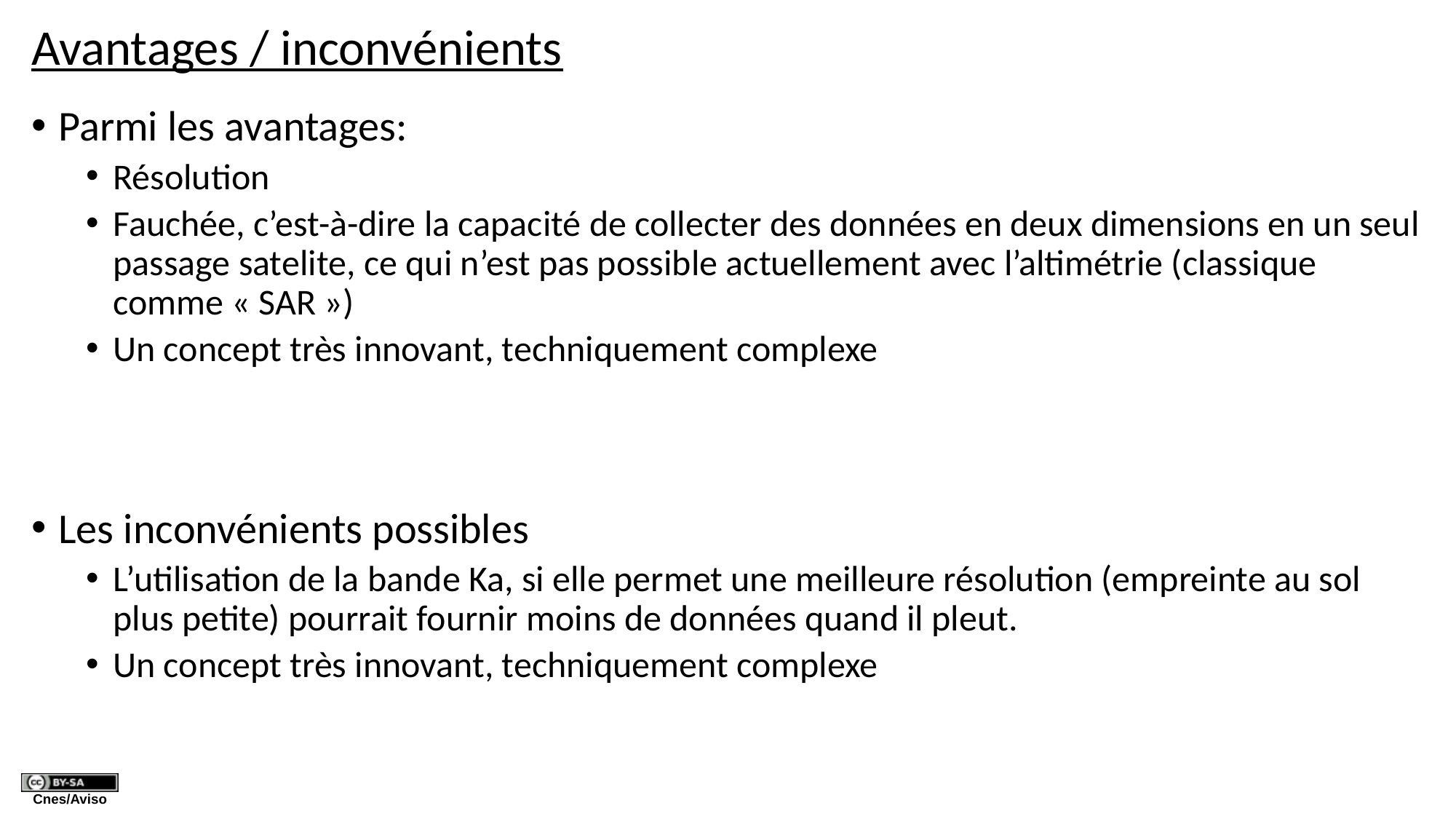

# Avantages / inconvénients
Parmi les avantages:
Résolution
Fauchée, c’est-à-dire la capacité de collecter des données en deux dimensions en un seul passage satelite, ce qui n’est pas possible actuellement avec l’altimétrie (classique comme « SAR »)
Un concept très innovant, techniquement complexe

Les inconvénients possibles
L’utilisation de la bande Ka, si elle permet une meilleure résolution (empreinte au sol plus petite) pourrait fournir moins de données quand il pleut.
Un concept très innovant, techniquement complexe